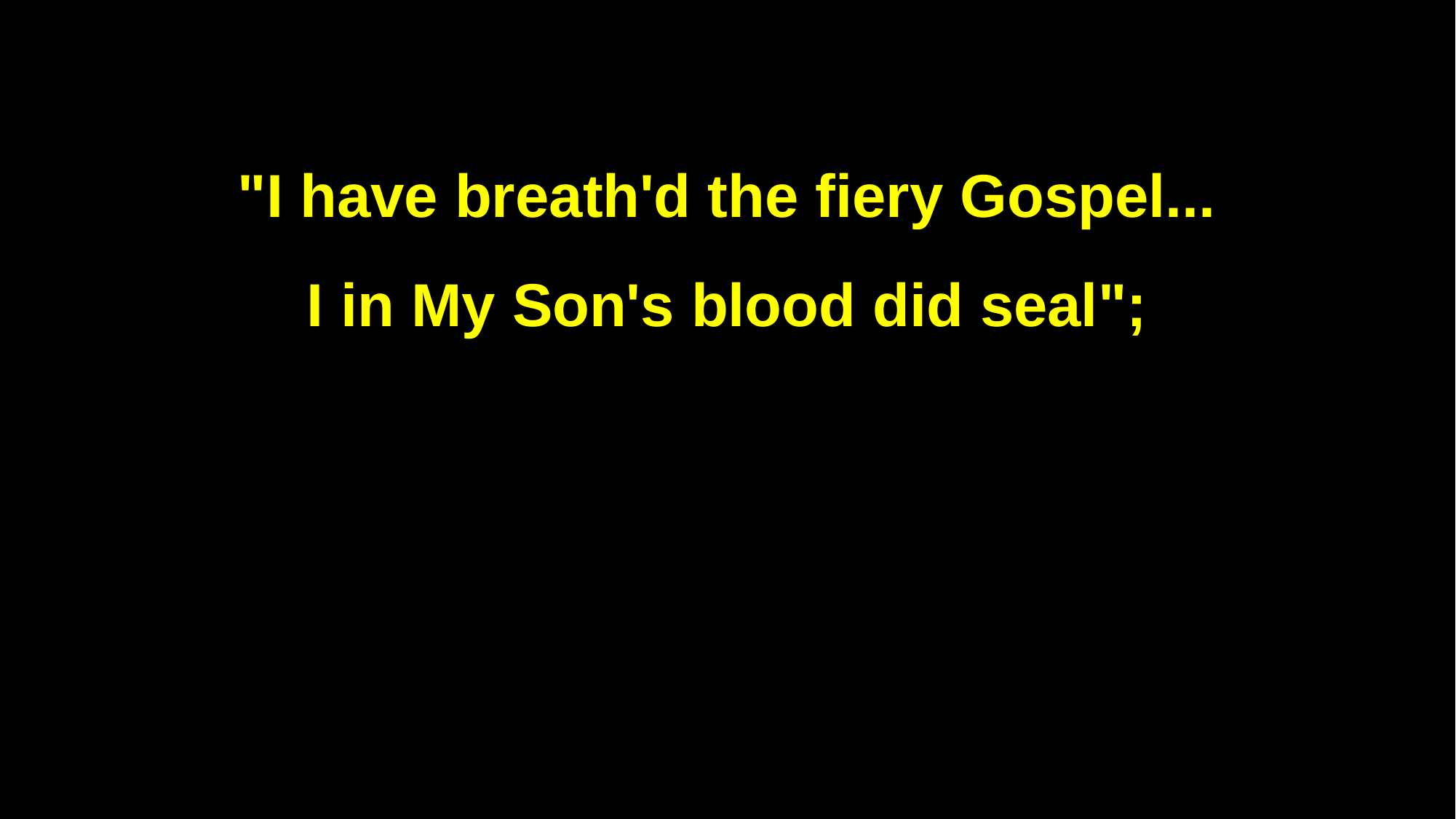

"I have breath'd the fiery Gospel...
I in My Son's blood did seal";